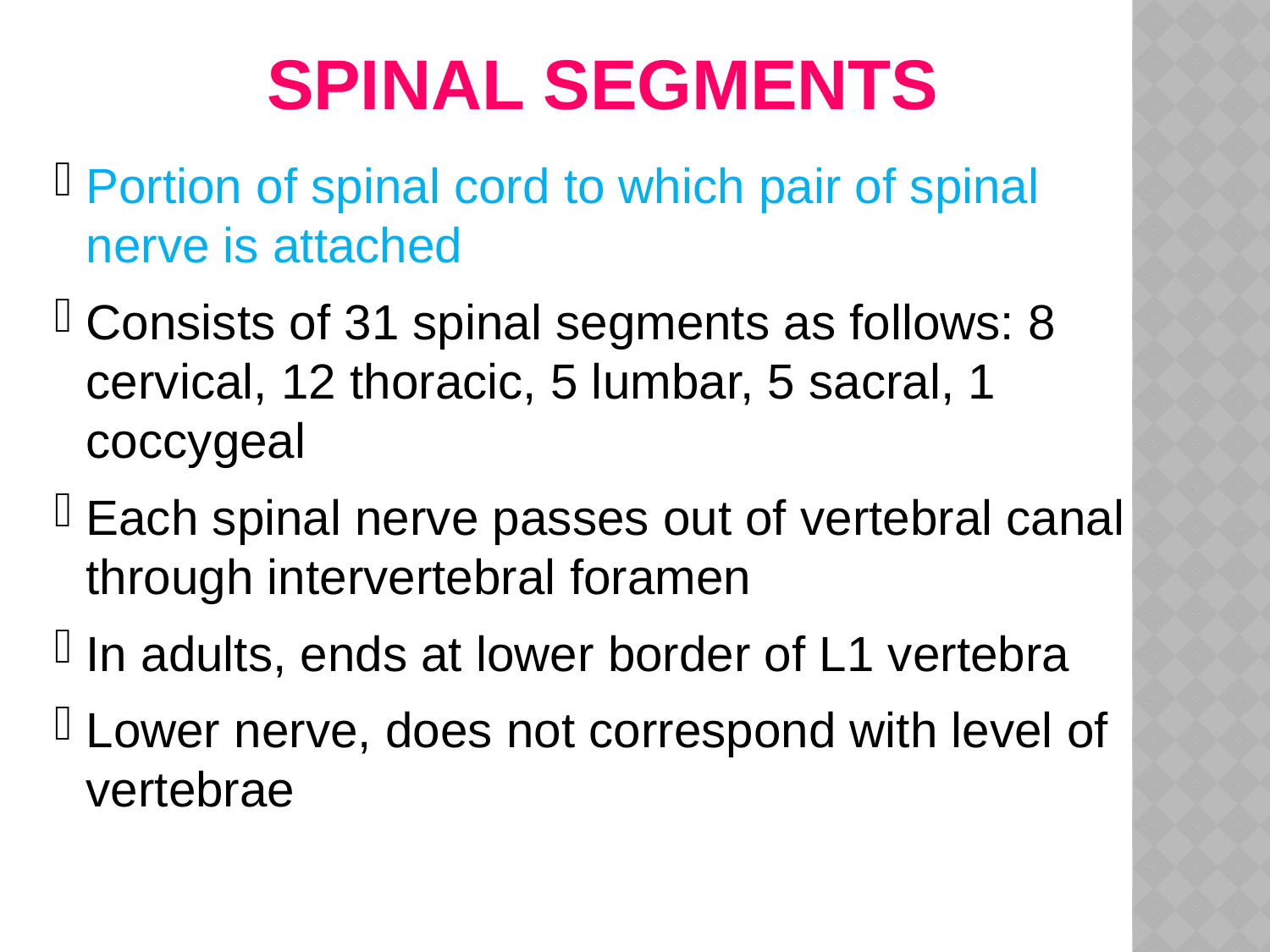

SPINAL SEGMENTS
Portion of spinal cord to which pair of spinal nerve is attached
Consists of 31 spinal segments as follows: 8 cervical, 12 thoracic, 5 lumbar, 5 sacral, 1 coccygeal
Each spinal nerve passes out of vertebral canal through intervertebral foramen
In adults, ends at lower border of L1 vertebra
Lower nerve, does not correspond with level of vertebrae